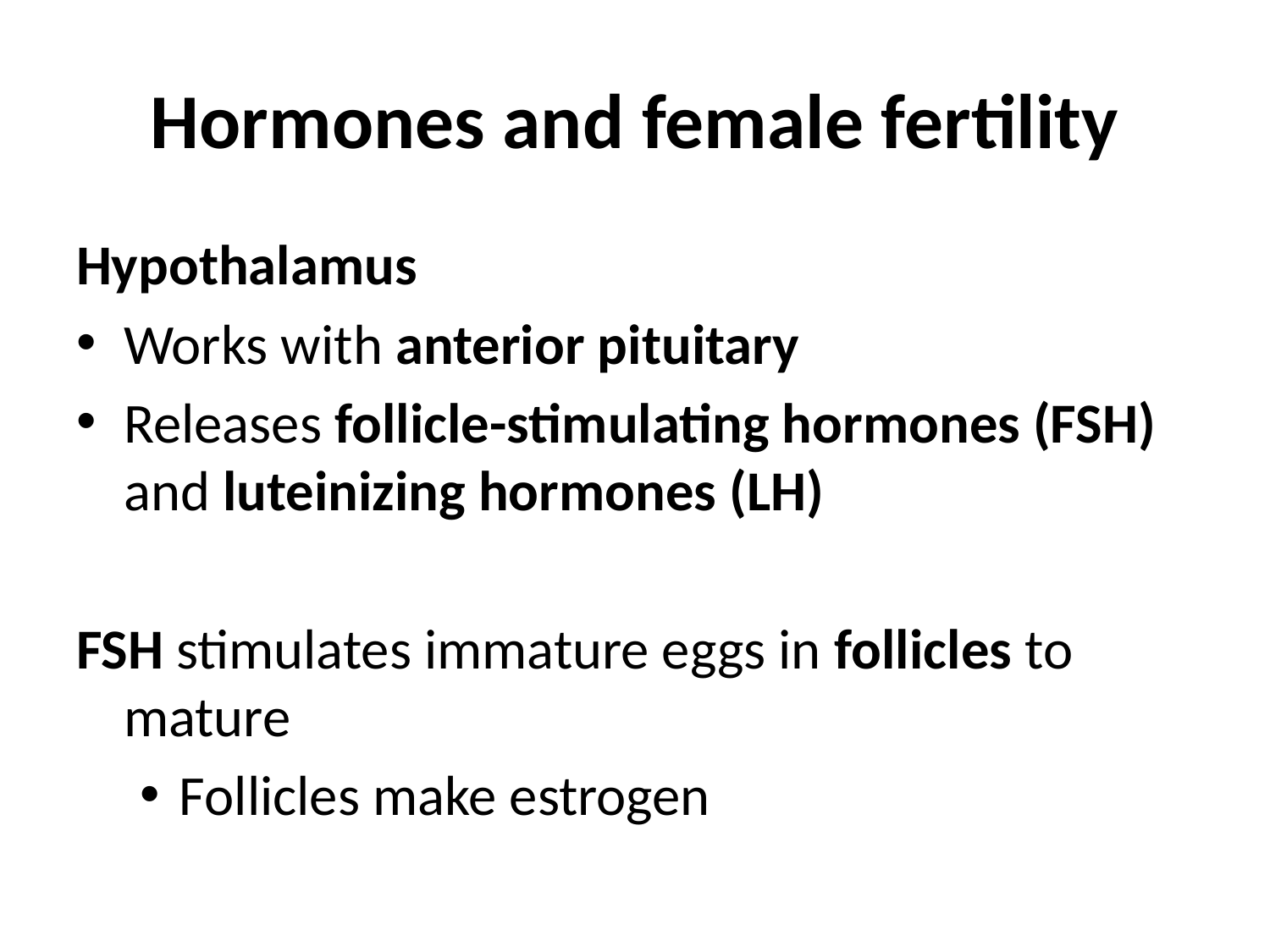

# Hormones and female fertility
Hypothalamus
Works with anterior pituitary
Releases follicle-stimulating hormones (FSH) and luteinizing hormones (LH)

FSH stimulates immature eggs in follicles to mature
Follicles make estrogen